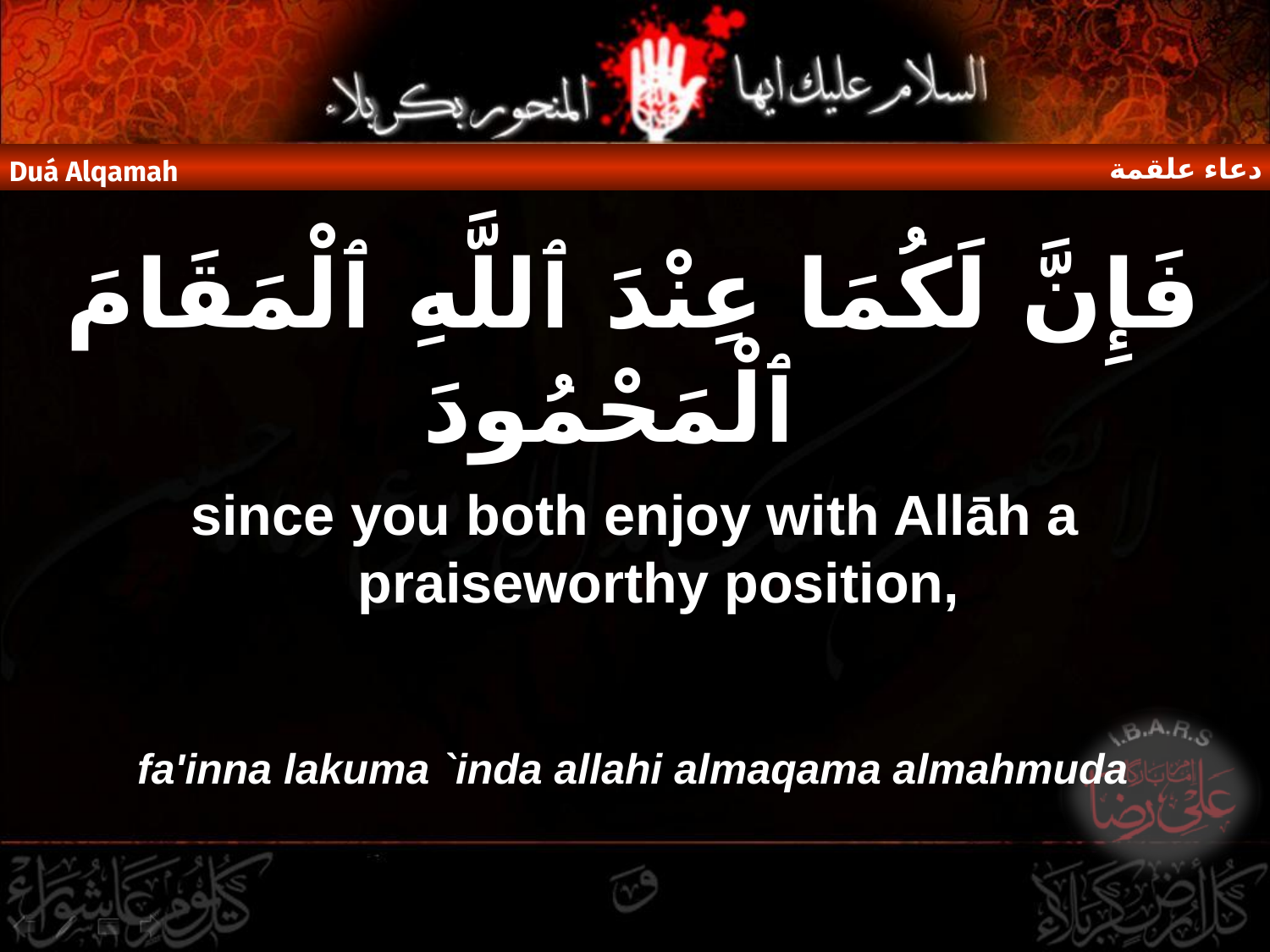

دعاء علقمة
Duá Alqamah
فَإِنَّ لَكُمَا عِنْدَ ٱللَّهِ ٱلْمَقَامَ ٱلْمَحْمُودَ
since you both enjoy with Allāh a praiseworthy position,
fa'inna lakuma `inda allahi almaqama almahmuda